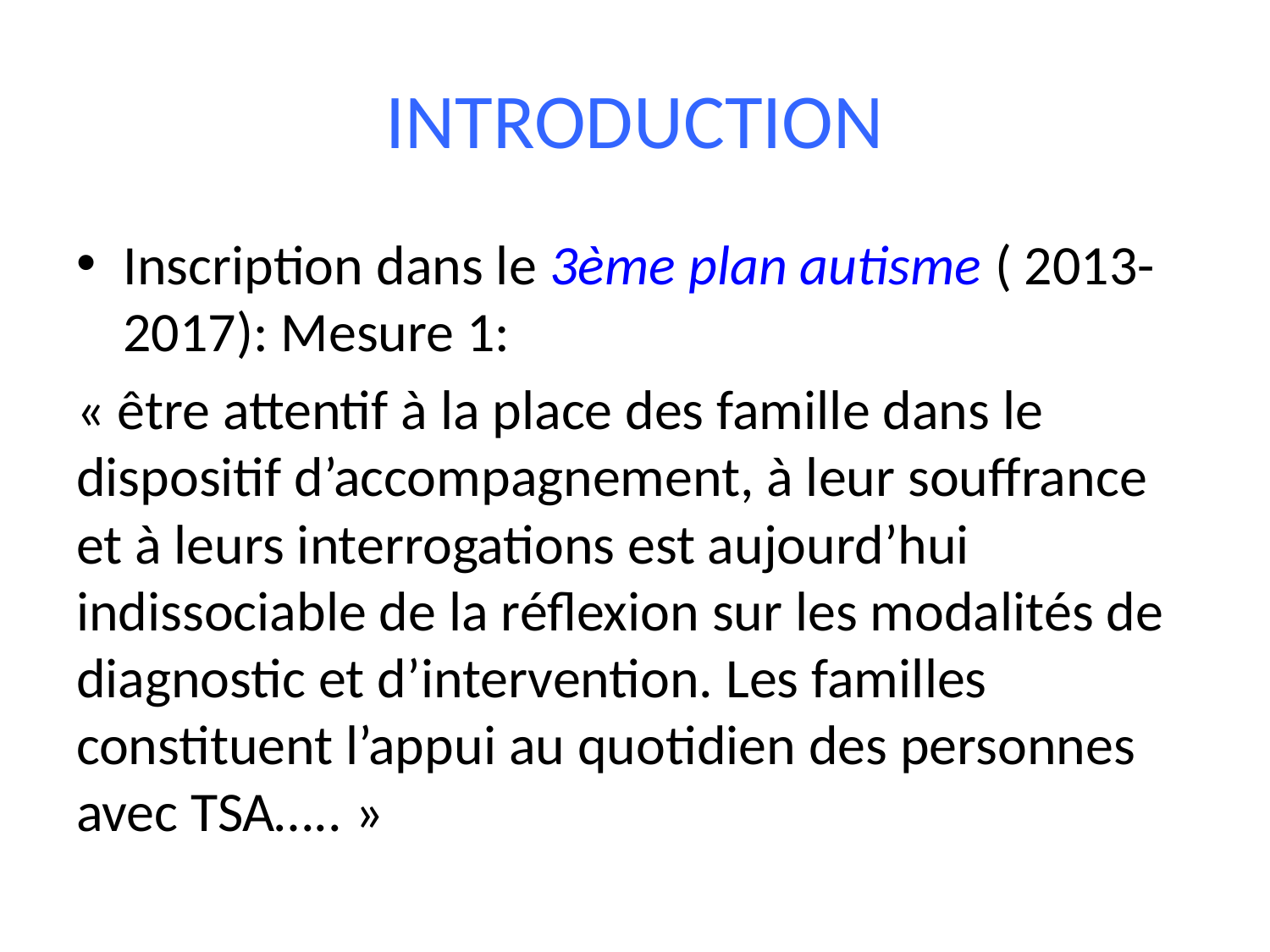

# INTRODUCTION
Inscription dans le 3ème plan autisme ( 2013-2017): Mesure 1:
« être attentif à la place des famille dans le dispositif d’accompagnement, à leur souffrance et à leurs interrogations est aujourd’hui indissociable de la réflexion sur les modalités de diagnostic et d’intervention. Les familles constituent l’appui au quotidien des personnes avec TSA….. »